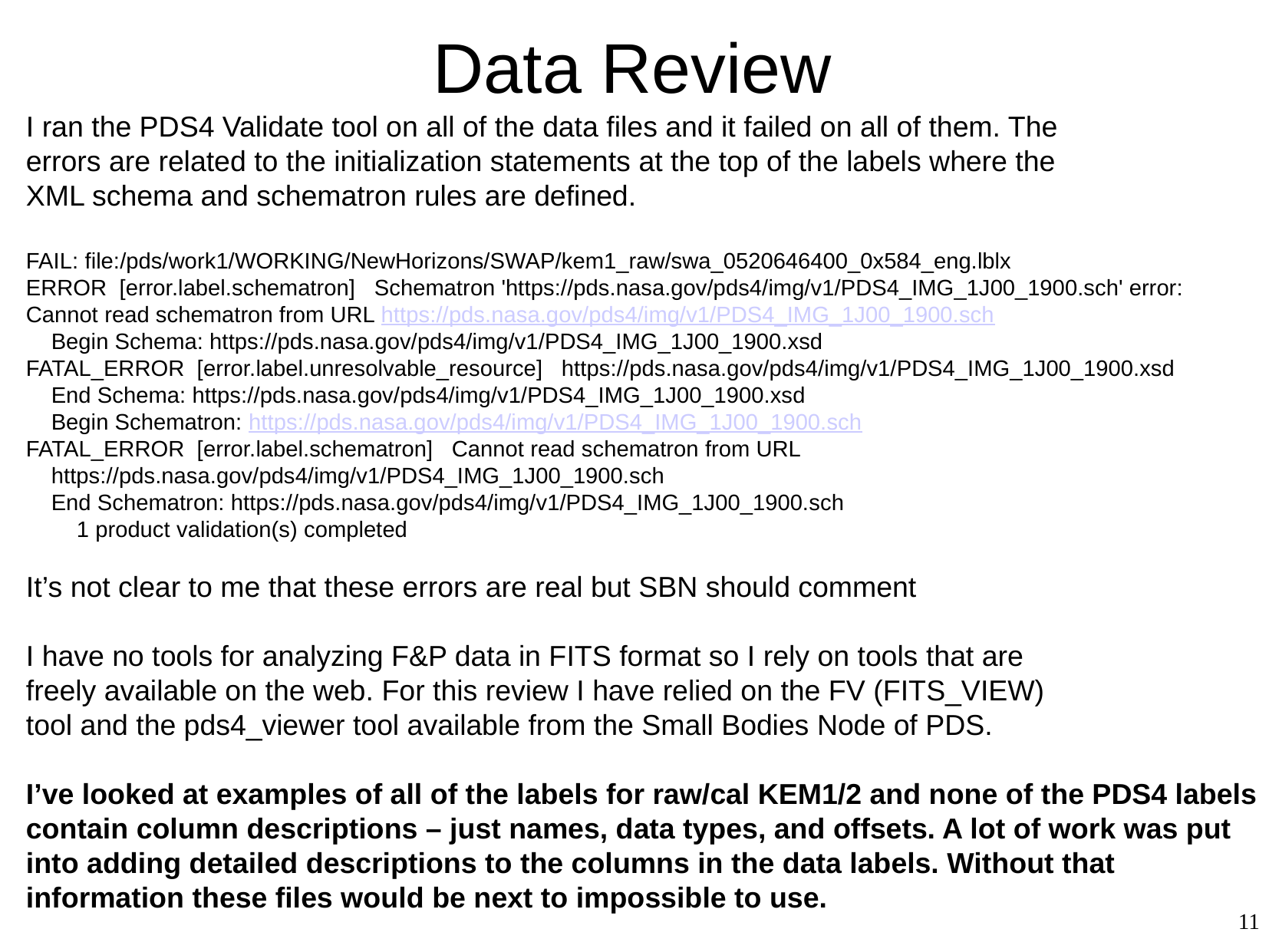

# Data Review
I ran the PDS4 Validate tool on all of the data files and it failed on all of them. The
errors are related to the initialization statements at the top of the labels where the
XML schema and schematron rules are defined.

FAIL: file:/pds/work1/WORKING/NewHorizons/SWAP/kem1_raw/swa_0520646400_0x584_eng.lblx
ERROR  [error.label.schematron]   Schematron 'https://pds.nasa.gov/pds4/img/v1/PDS4_IMG_1J00_1900.sch' error:
Cannot read schematron from URL https://pds.nasa.gov/pds4/img/v1/PDS4_IMG_1J00_1900.sch
    Begin Schema: https://pds.nasa.gov/pds4/img/v1/PDS4_IMG_1J00_1900.xsd
FATAL_ERROR  [error.label.unresolvable_resource]   https://pds.nasa.gov/pds4/img/v1/PDS4_IMG_1J00_1900.xsd
    End Schema: https://pds.nasa.gov/pds4/img/v1/PDS4_IMG_1J00_1900.xsd
    Begin Schematron: https://pds.nasa.gov/pds4/img/v1/PDS4_IMG_1J00_1900.sch
FATAL_ERROR  [error.label.schematron]   Cannot read schematron from URL
    https://pds.nasa.gov/pds4/img/v1/PDS4_IMG_1J00_1900.sch
    End Schematron: https://pds.nasa.gov/pds4/img/v1/PDS4_IMG_1J00_1900.sch
        1 product validation(s) completed

It’s not clear to me that these errors are real but SBN should comment

I have no tools for analyzing F&P data in FITS format so I rely on tools that are
freely available on the web. For this review I have relied on the FV (FITS_VIEW)
tool and the pds4_viewer tool available from the Small Bodies Node of PDS.

I’ve looked at examples of all of the labels for raw/cal KEM1/2 and none of the PDS4 labels
contain column descriptions – just names, data types, and offsets. A lot of work was put
into adding detailed descriptions to the columns in the data labels. Without that
information these files would be next to impossible to use.
11